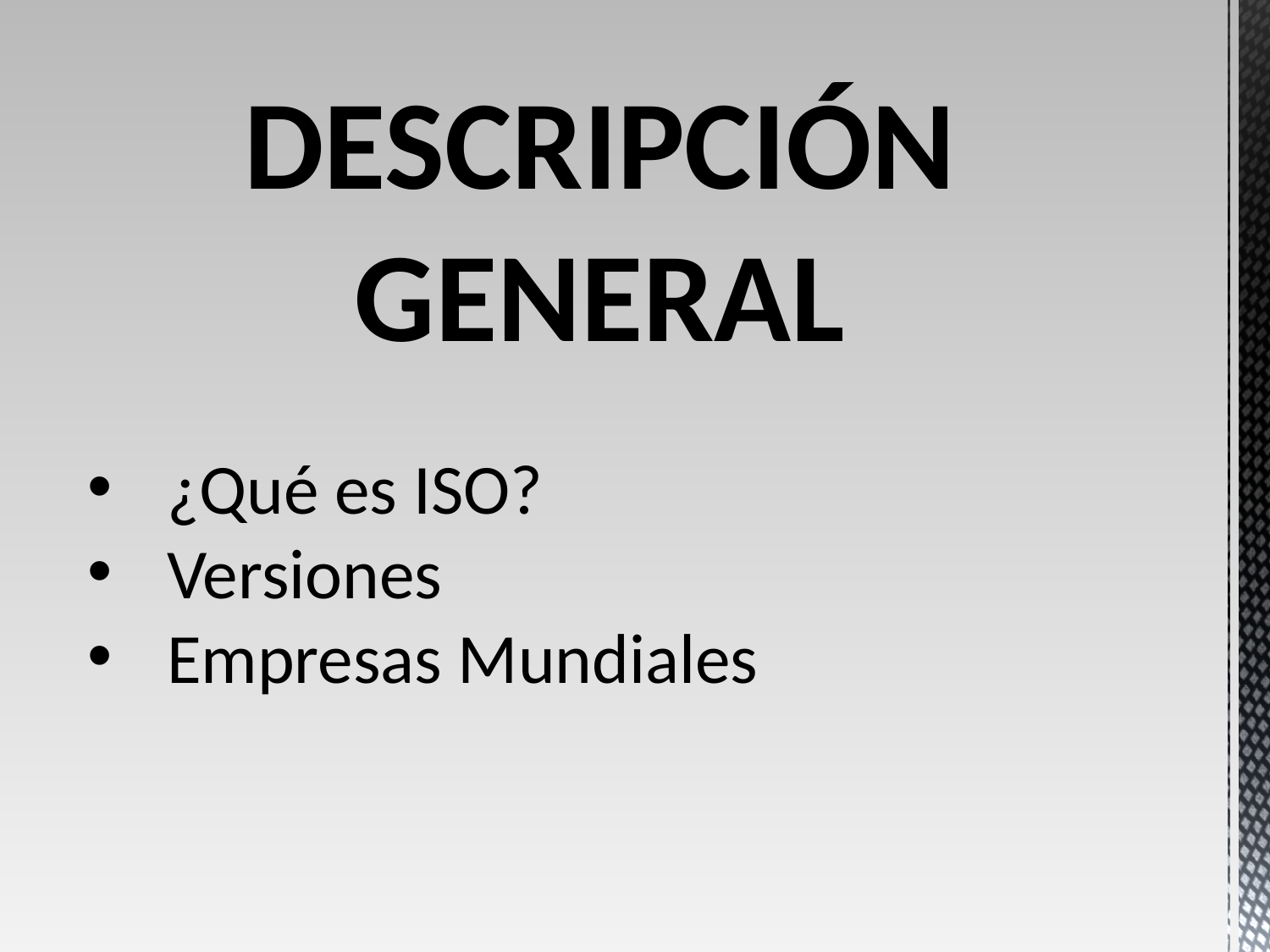

DESCRIPCIÓN GENERAL

¿Qué es ISO?
Versiones
Empresas Mundiales